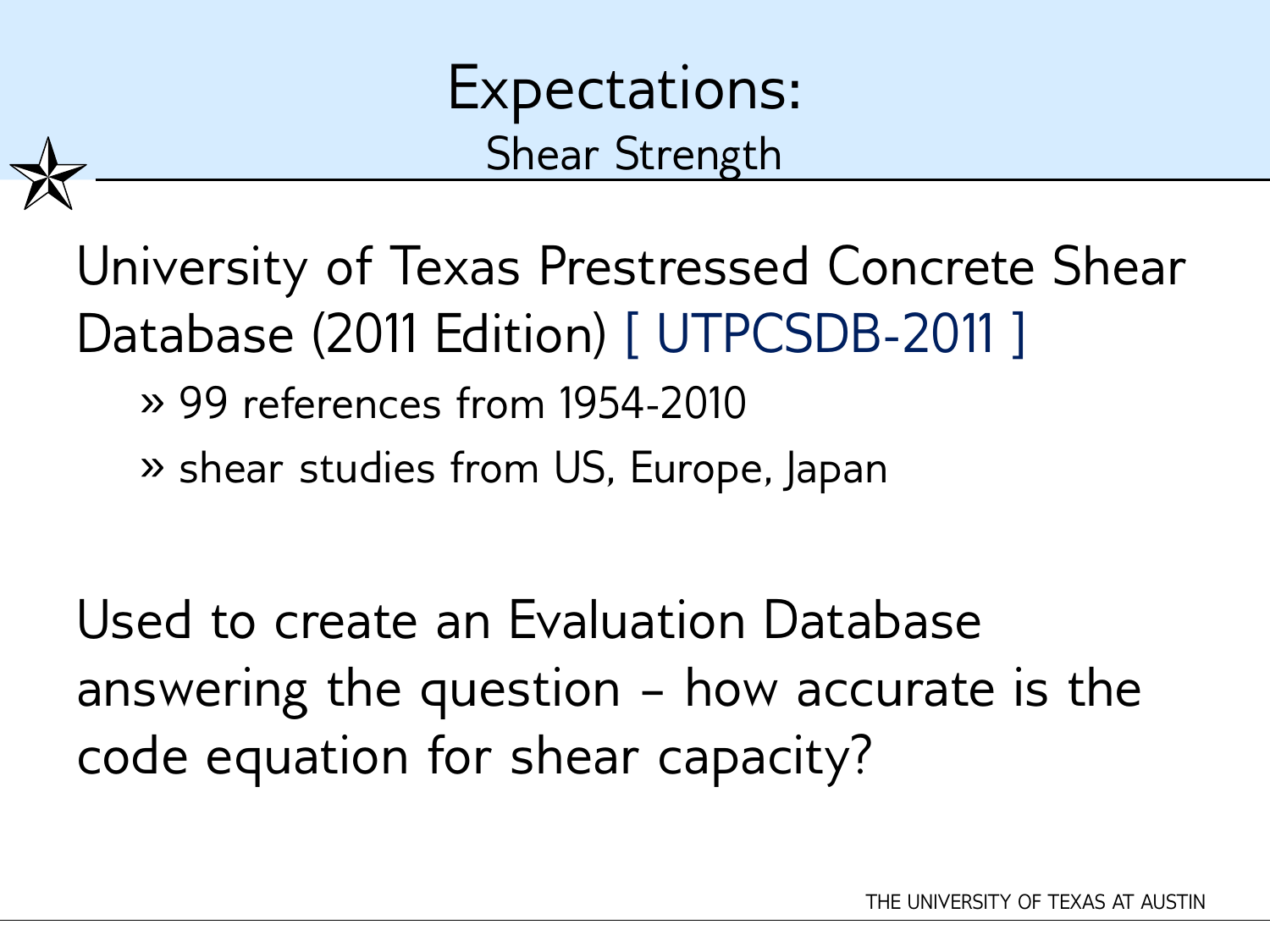

# Expectations: Shear Strength
University of Texas Prestressed Concrete Shear Database (2011 Edition) [ UTPCSDB-2011 ]
99 references from 1954-2010
shear studies from US, Europe, Japan

Used to create an Evaluation Database answering the question – how accurate is the code equation for shear capacity?